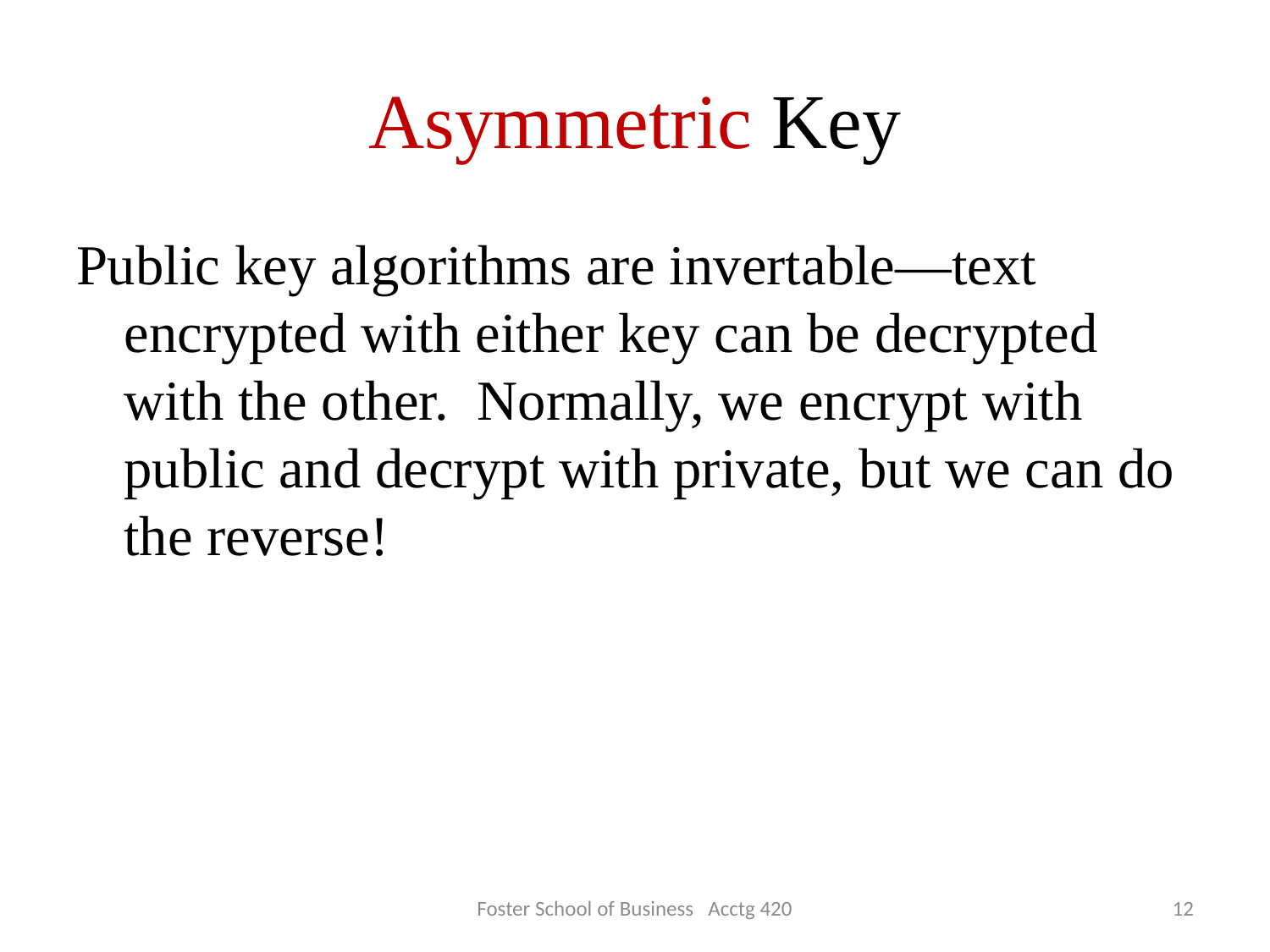

# Asymmetric Key
Public key algorithms are invertable—text encrypted with either key can be decrypted with the other.  Normally, we encrypt with public and decrypt with private, but we can do the reverse!

Foster School of Business   Acctg 420
12